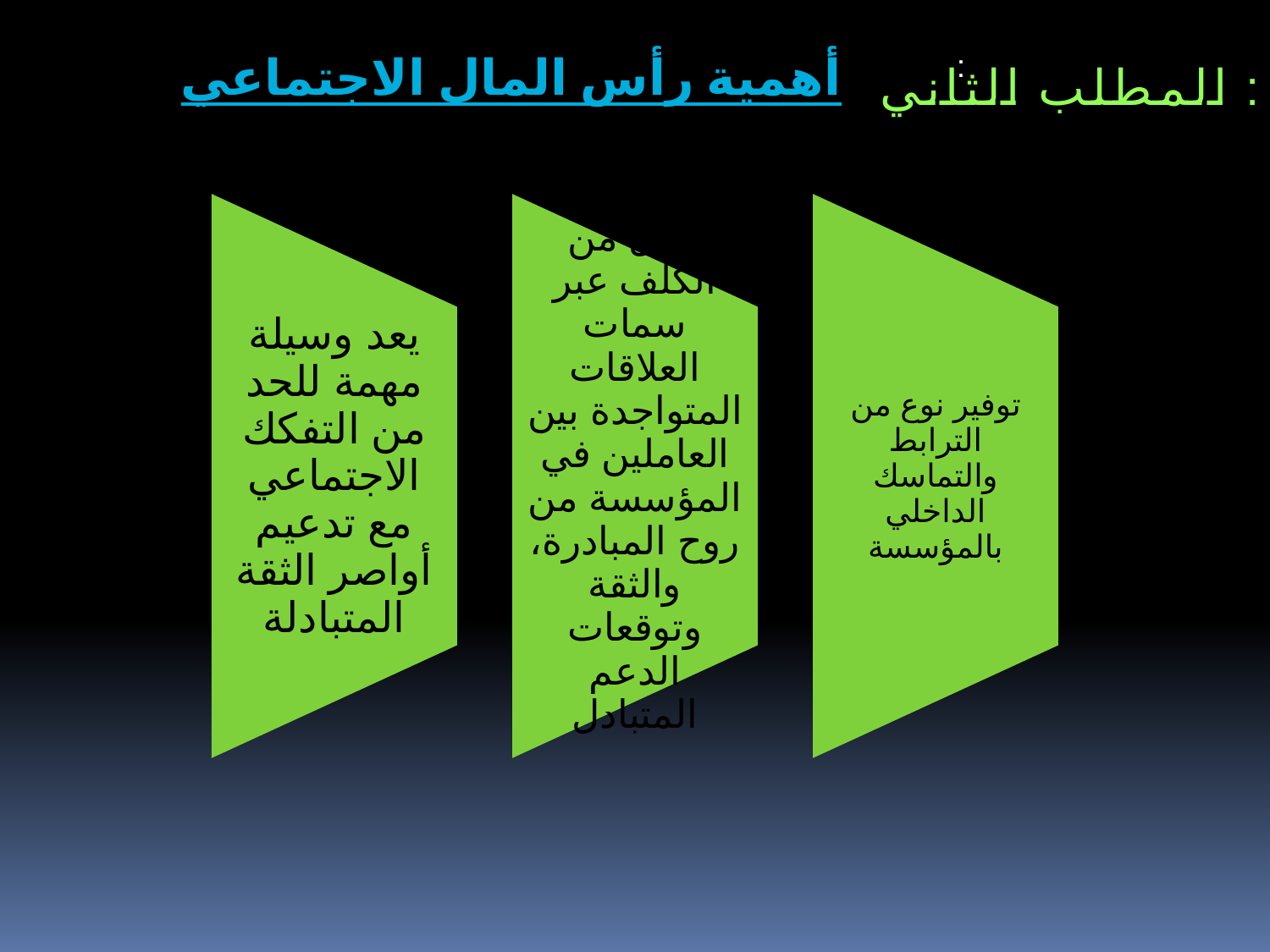

أهمية رأس المال الاجتماعي
:
المطلب الثاني :
توفير نوع من الترابط والتماسك الداخلي بالمؤسسة